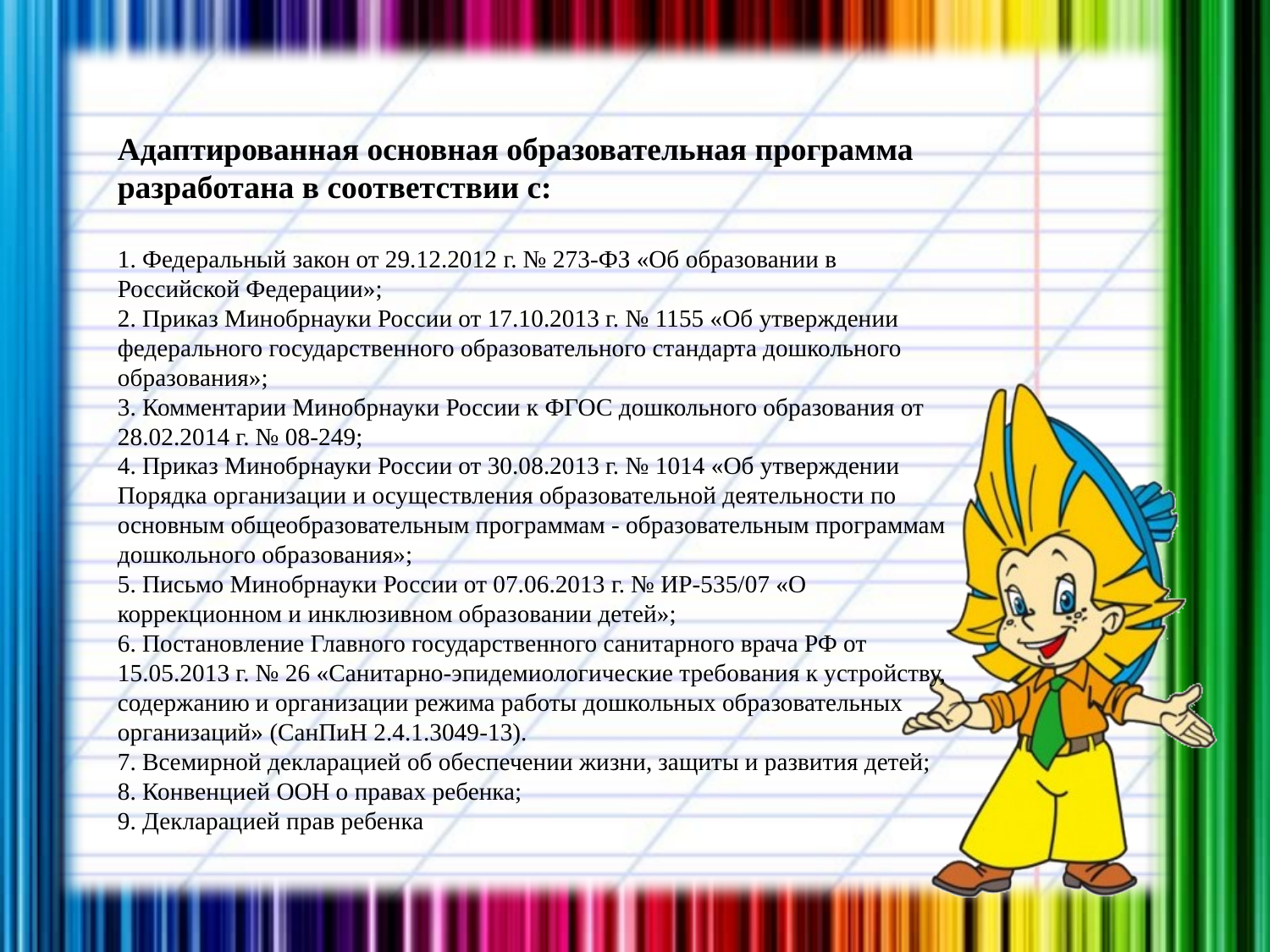

# Адаптированная основная образовательная программа разработана в соответствии с: 1. Федеральный закон от 29.12.2012 г. № 273-ФЗ «Об образовании в Российской Федерации»; 2. Приказ Минобрнауки России от 17.10.2013 г. № 1155 «Об утверждении федерального государственного образовательного стандарта дошкольного образования»; 3. Комментарии Минобрнауки России к ФГОС дошкольного образования от 28.02.2014 г. № 08-249; 4. Приказ Минобрнауки России от 30.08.2013 г. № 1014 «Об утверждении Порядка организации и осуществления образовательной деятельности по основным общеобразовательным программам - образовательным программам дошкольного образования»; 5. Письмо Минобрнауки России от 07.06.2013 г. № ИР-535/07 «О коррекционном и инклюзивном образовании детей»; 6. Постановление Главного государственного санитарного врача РФ от 15.05.2013 г. № 26 «Санитарно-эпидемиологические требования к устройству, содержанию и организации режима работы дошкольных образовательных организаций» (СанПиН 2.4.1.3049-13). 7. Всемирной декларацией об обеспечении жизни, защиты и развития детей; 8. Конвенцией ООН о правах ребенка; 9. Декларацией прав ребенка